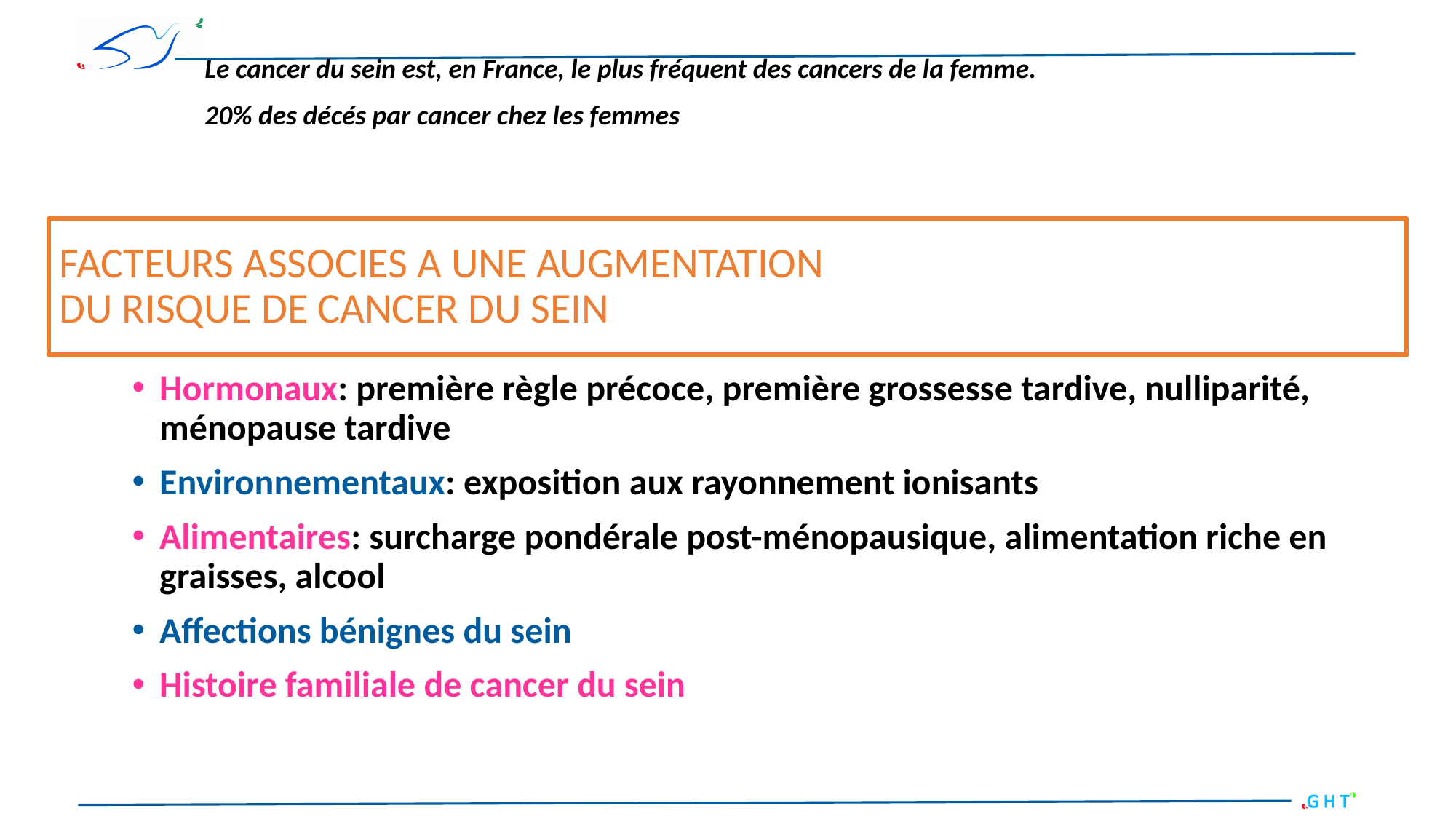

Le cancer du sein est, en France, le plus fréquent des cancers de la femme.
20% des décés par cancer chez les femmes
# FACTEURS ASSOCIES A UNE AUGMENTATION DU RISQUE DE CANCER DU SEIN
Hormonaux: première règle précoce, première grossesse tardive, nulliparité, ménopause tardive
Environnementaux: exposition aux rayonnement ionisants
Alimentaires: surcharge pondérale post-ménopausique, alimentation riche en graisses, alcool
Affections bénignes du sein
Histoire familiale de cancer du sein